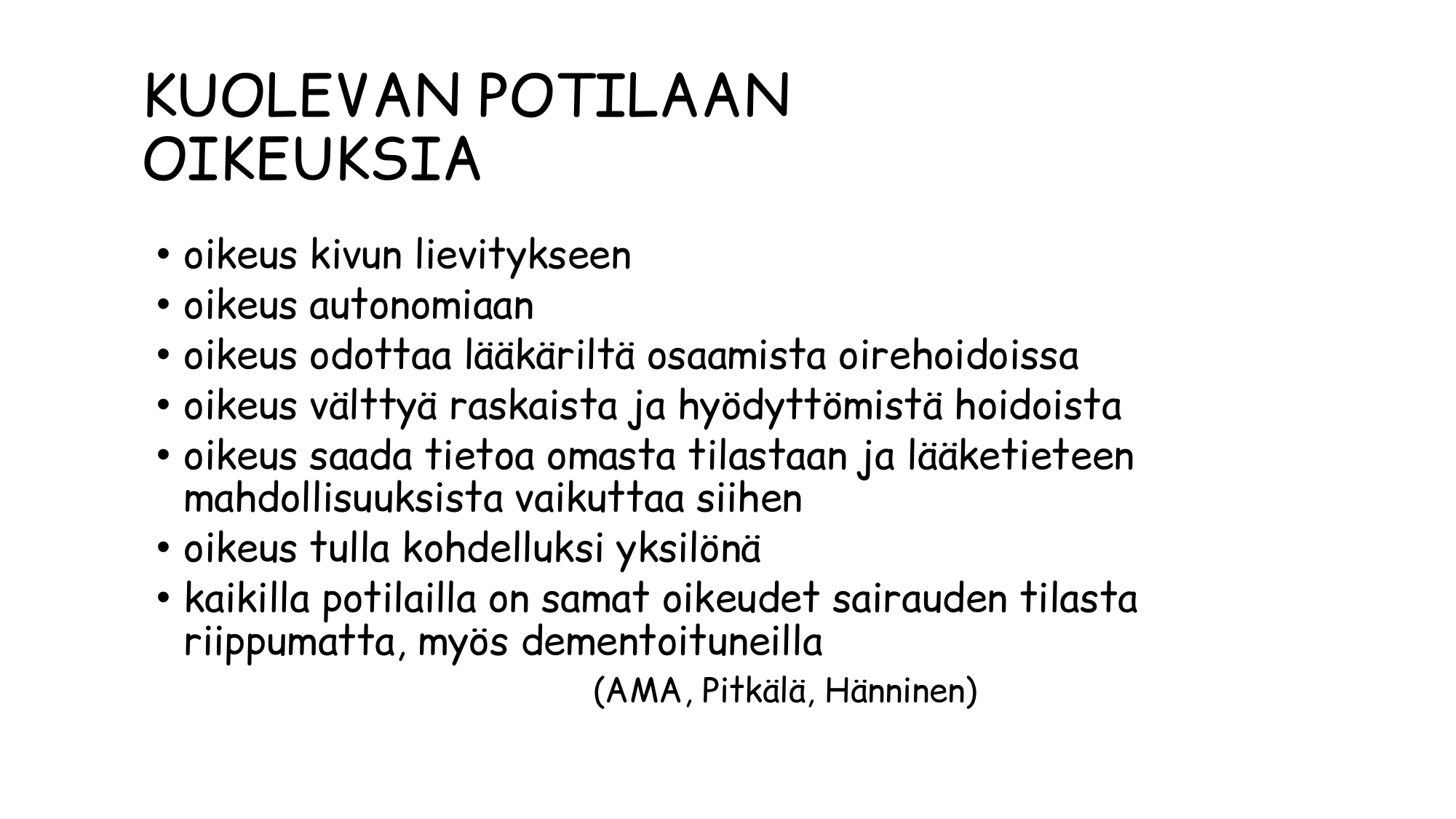

# KUOLEVAN POTILAAN OIKEUKSIA
oikeus kivun lievitykseen
oikeus autonomiaan
oikeus odottaa lääkäriltä osaamista oirehoidoissa
oikeus välttyä raskaista ja hyödyttömistä hoidoista
oikeus saada tietoa omasta tilastaan ja lääketieteen mahdollisuuksista vaikuttaa siihen
oikeus tulla kohdelluksi yksilönä
kaikilla potilailla on samat oikeudet sairauden tilasta riippumatta, myös dementoituneilla
				(AMA, Pitkälä, Hänninen)